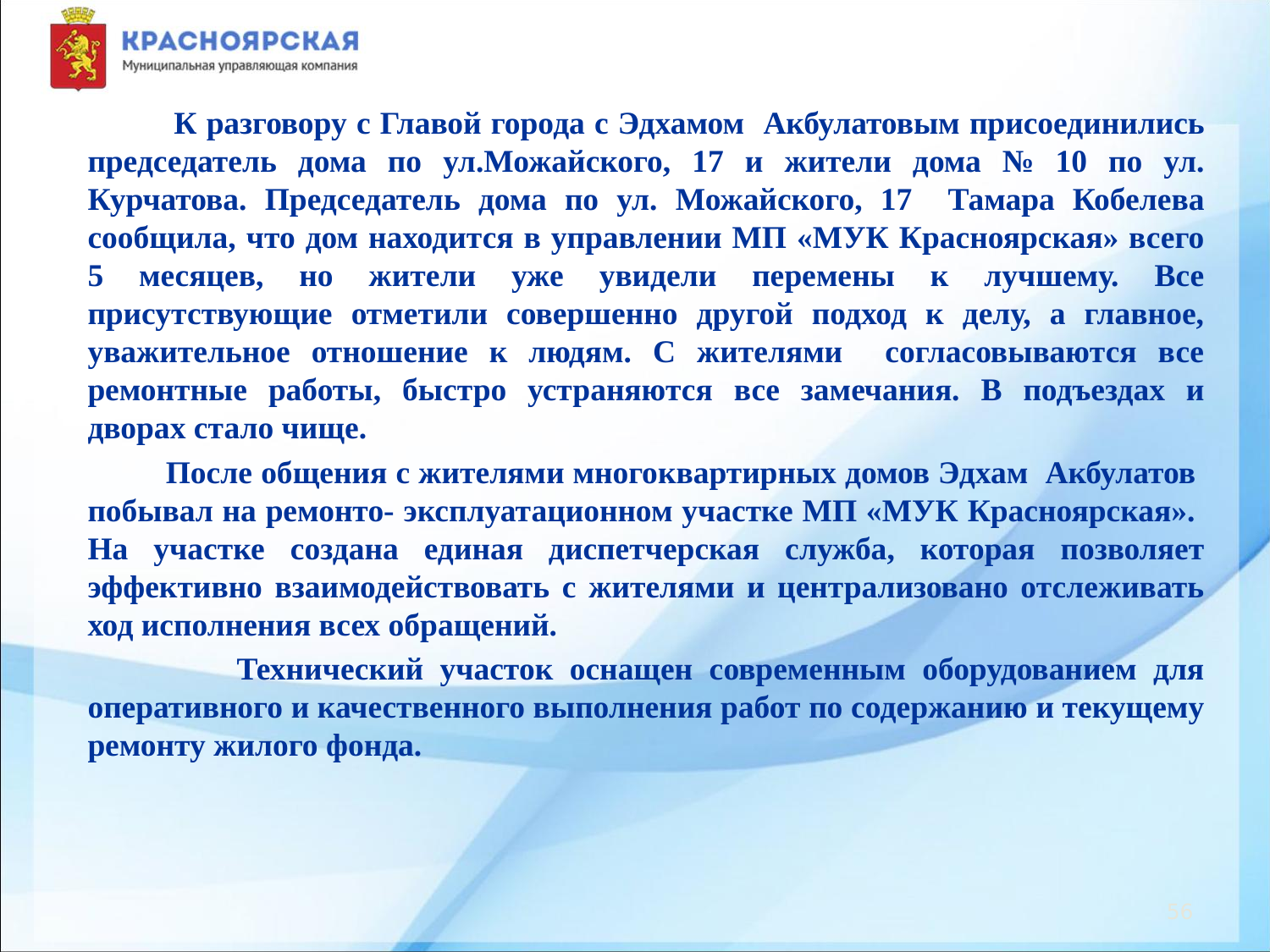

К разговору с Главой города с Эдхамом  Акбулатовым присоединились председатель дома по ул.Можайского, 17 и жители дома № 10 по ул. Курчатова. Председатель дома по ул. Можайского, 17  Тамара Кобелева сообщила, что дом находится в управлении МП «МУК Красноярская» всего 5 месяцев, но жители уже увидели перемены к лучшему. Все присутствующие отметили совершенно другой подход к делу, а главное, уважительное отношение к людям. С жителями  согласовываются все ремонтные работы, быстро устраняются все замечания. В подъездах и дворах стало чище.
         После общения с жителями многоквартирных домов Эдхам  Акбулатов  побывал на ремонто- эксплуатационном участке МП «МУК Красноярская».  На участке создана единая диспетчерская служба, которая позволяет эффективно взаимодействовать с жителями и централизовано отслеживать ход исполнения всех обращений.
         Технический участок оснащен современным оборудованием для оперативного и качественного выполнения работ по содержанию и текущему ремонту жилого фонда.

56